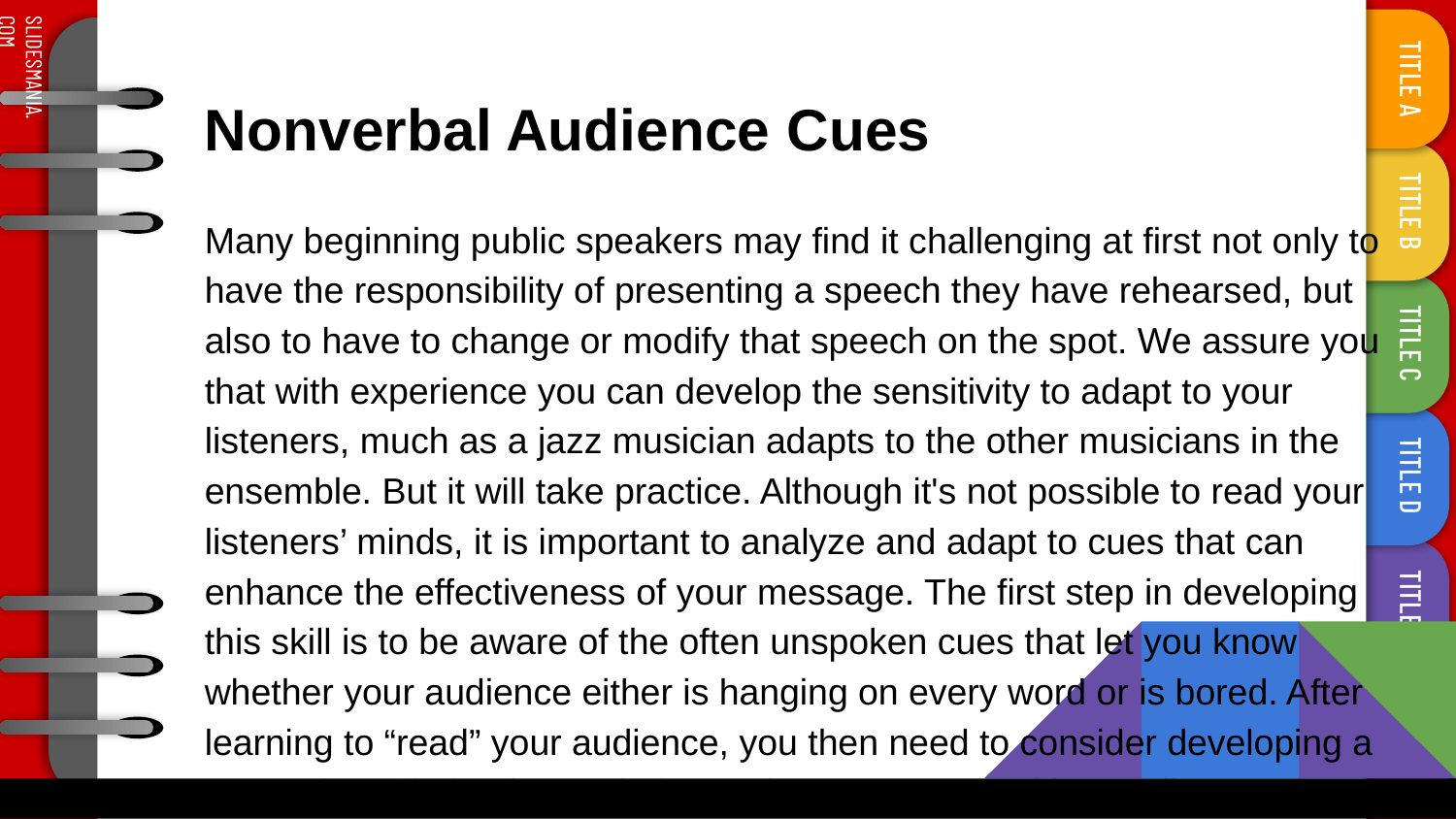

# Nonverbal Audience Cues
Many beginning public speakers may find it challenging at first not only to have the responsibility of presenting a speech they have rehearsed, but also to have to change or modify that speech on the spot. We assure you that with experience you can develop the sensitivity to adapt to your listeners, much as a jazz musician adapts to the other musicians in the ensemble. But it will take practice. Although it's not possible to read your listeners’ minds, it is important to analyze and adapt to cues that can enhance the effectiveness of your message. The first step in developing this skill is to be aware of the often unspoken cues that let you know whether your audience either is hanging on every word or is bored. After learning to “read” your audience, you then need to consider developing a repertoire of behaviors to help you better connect with your listeners.